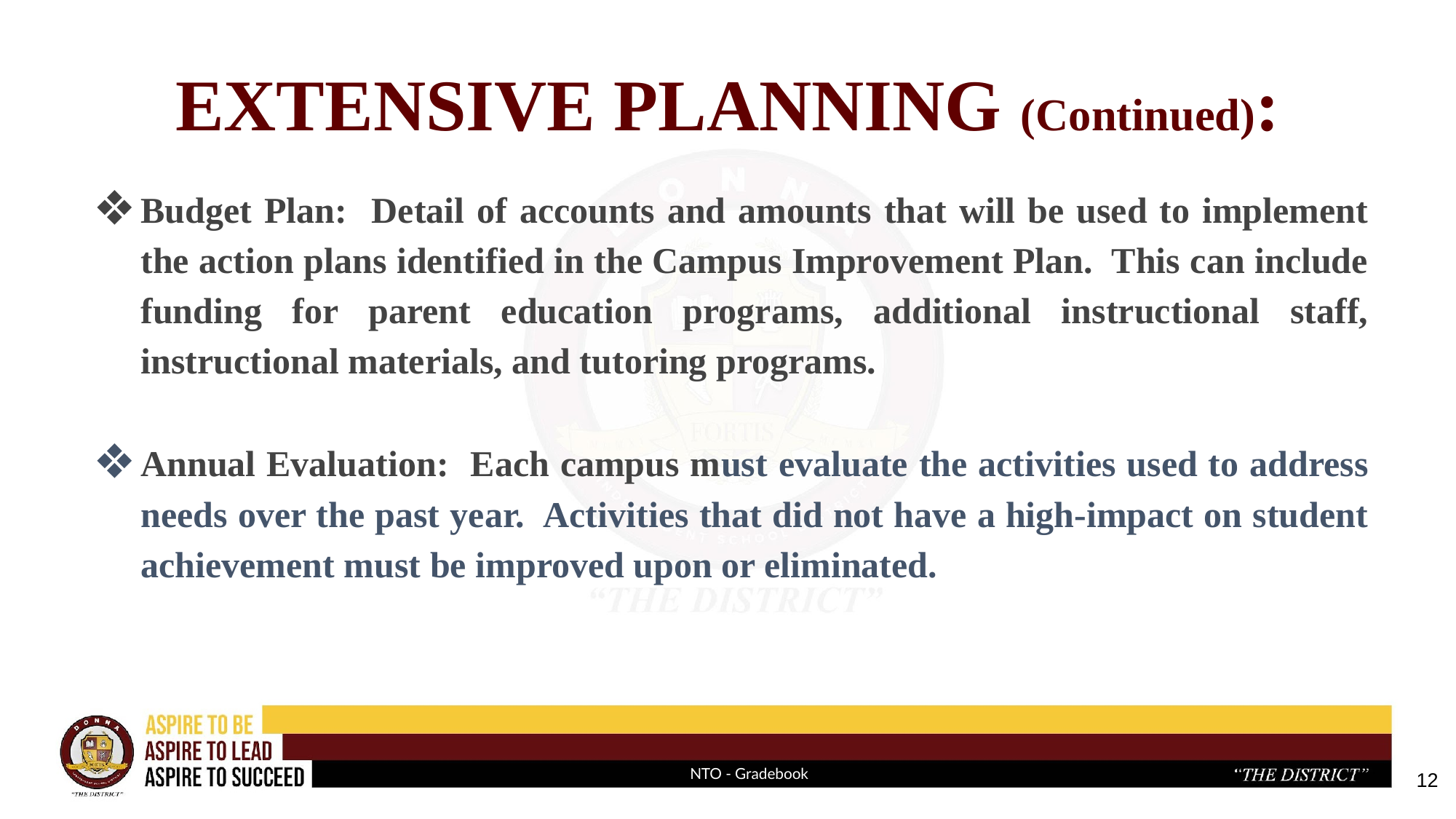

# EXTENSIVE PLANNING (Continued):

Budget Plan:  Detail of accounts and amounts that will be used to implement the action plans identified in the Campus Improvement Plan.  This can include funding for parent education programs, additional instructional staff, instructional materials, and tutoring programs.

Annual Evaluation:  Each campus must evaluate the activities used to address needs over the past year.  Activities that did not have a high-impact on student achievement must be improved upon or eliminated.

12